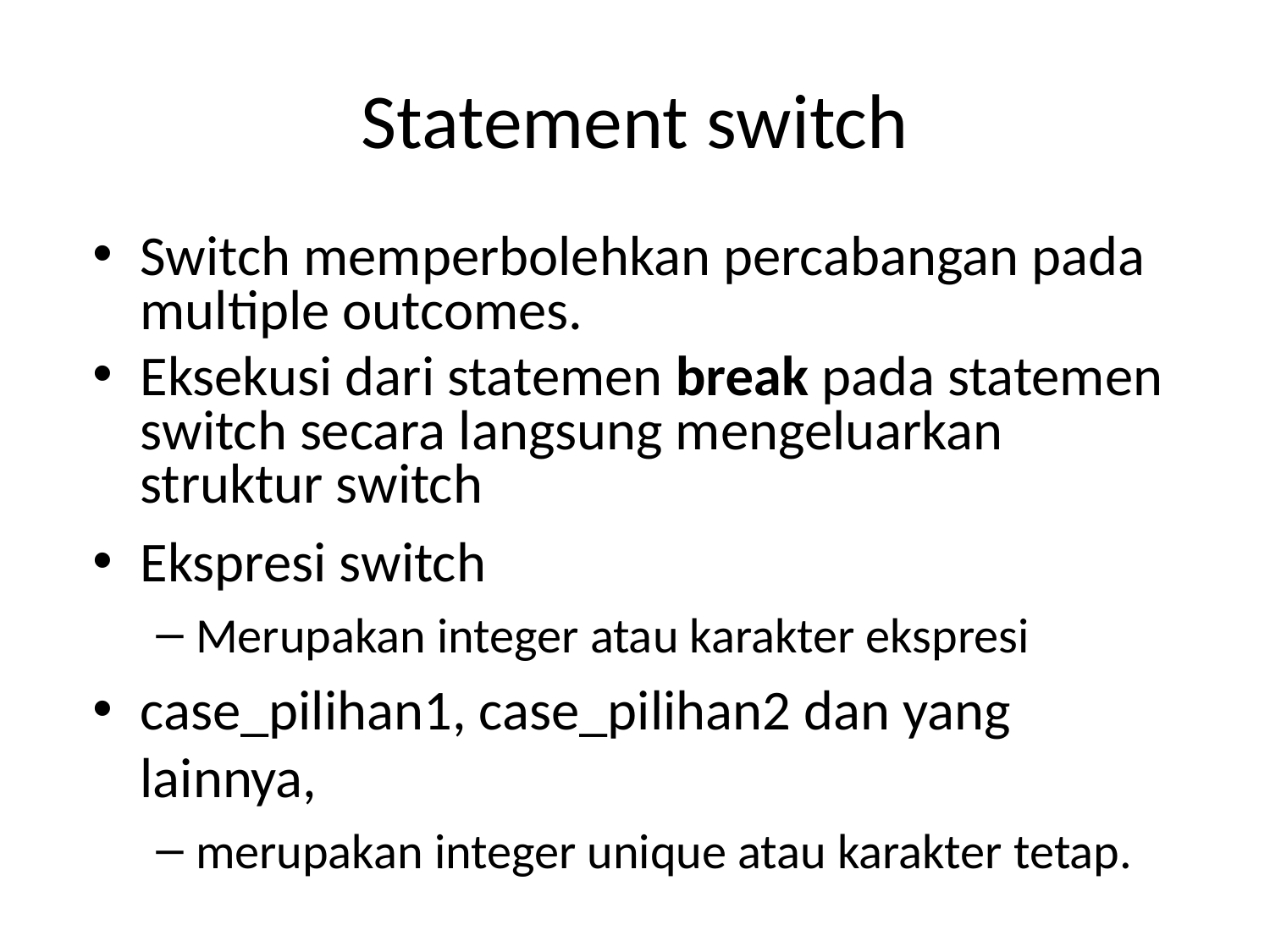

# Statement switch
Switch memperbolehkan percabangan pada multiple outcomes.
Eksekusi dari statemen break pada statemen switch secara langsung mengeluarkan struktur switch
Ekspresi switch
Merupakan integer atau karakter ekspresi
case_pilihan1, case_pilihan2 dan yang lainnya,
merupakan integer unique atau karakter tetap.